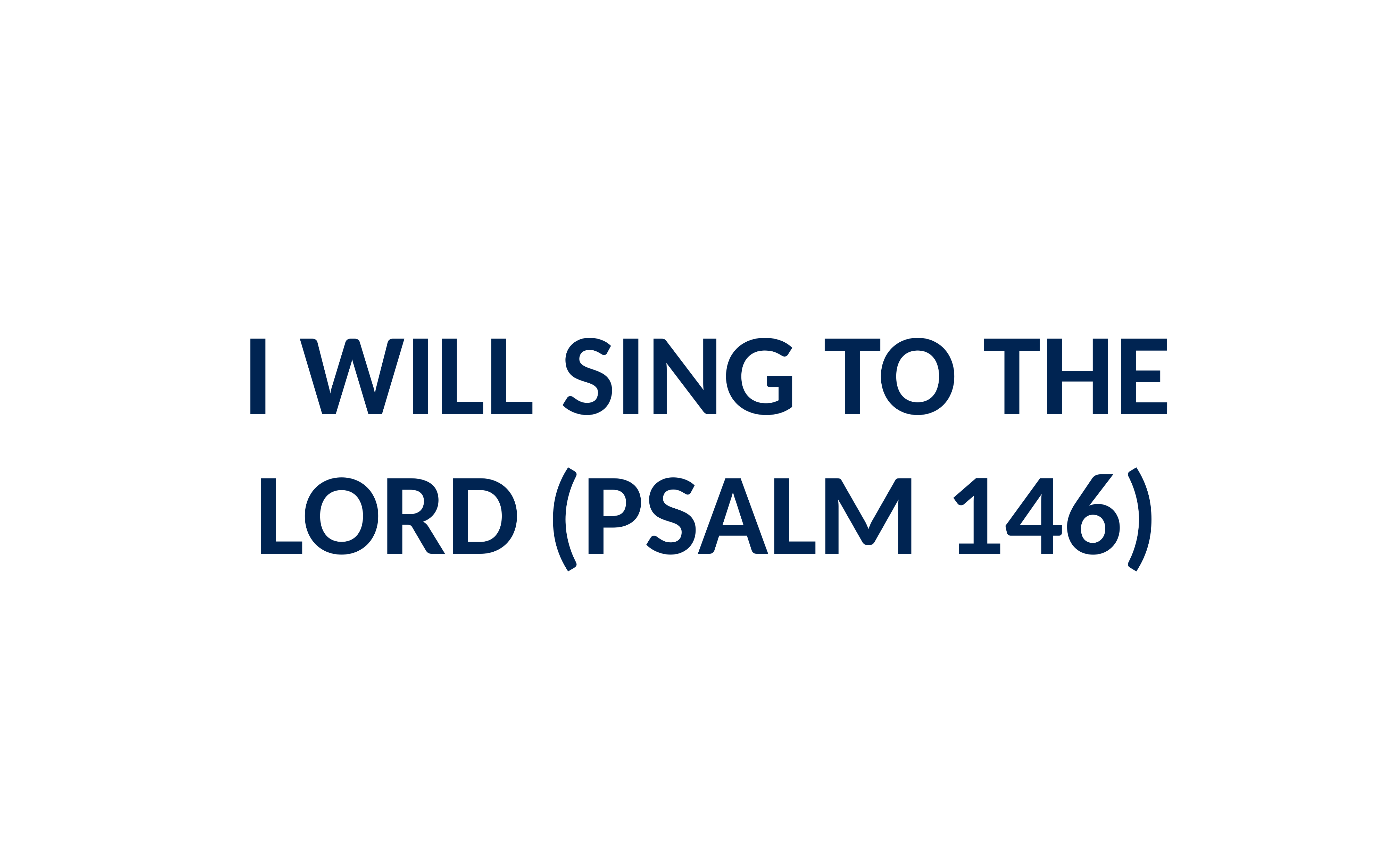

I Will Sing to the Lord (Psalm 146)